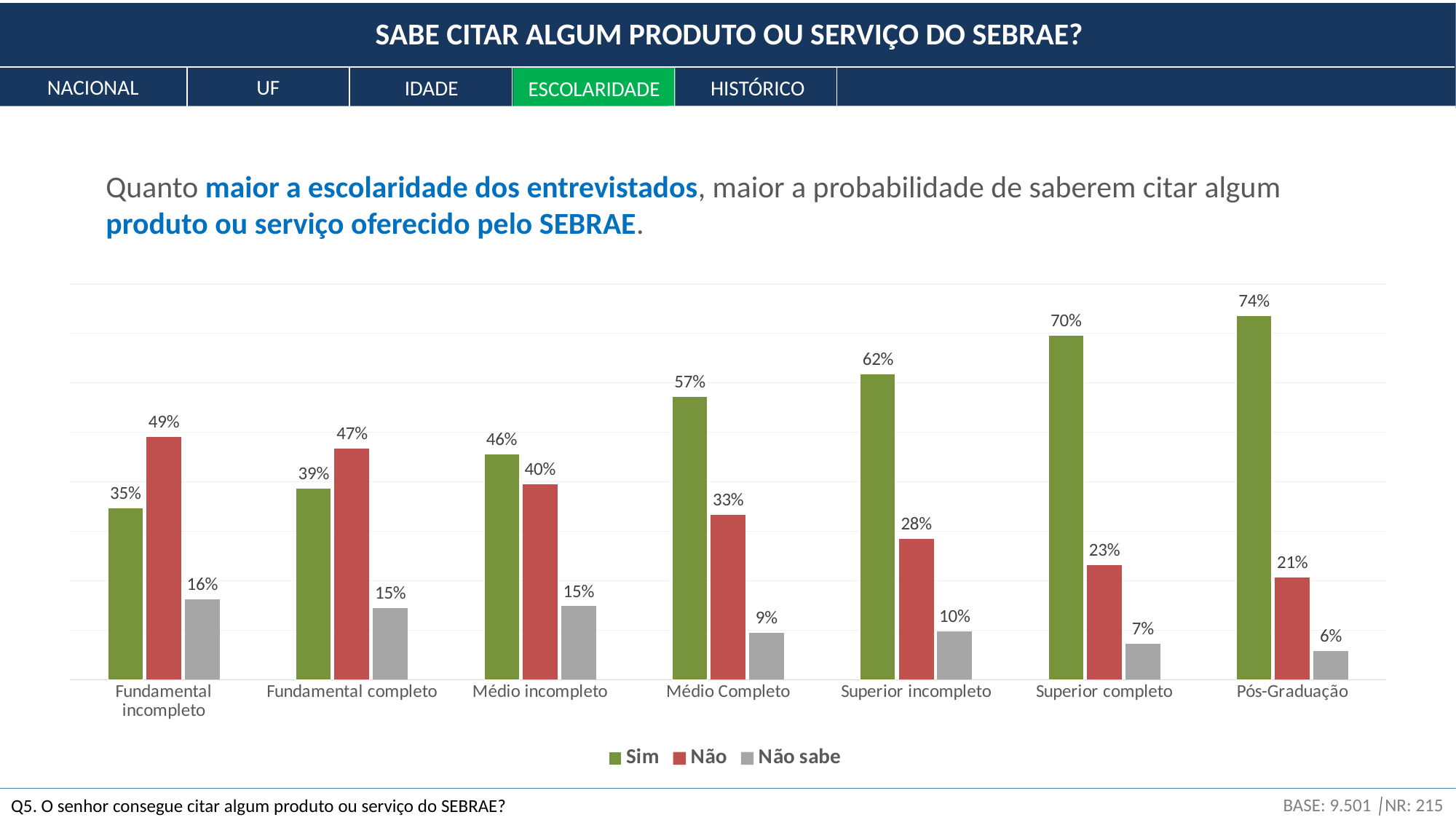

SABE CITAR ALGUM PRODUTO OU SERVIÇO DO SEBRAE?
NACIONAL
UF
HISTÓRICO
IDADE
ESCOLARIDADE
Quanto maior a escolaridade dos entrevistados, maior a probabilidade de saberem citar algum produto ou serviço oferecido pelo SEBRAE.

### Chart

| Category | Sim | Não | Não sabe |
|---|---|---|---|
| Fundamental incompleto | 0.3468863860793712 | 0.49035560525548305 | 0.16275800866514573 |
| Fundamental completo | 0.3872882565293272 | 0.467430066408723 | 0.1452816770619498 |
| Médio incompleto | 0.45588942887149725 | 0.39559607998464813 | 0.1485144911438546 |
| Médio Completo | 0.5720322310092179 | 0.33321667289287504 | 0.09475109609790713 |
| Superior incompleto | 0.6175460813952566 | 0.28459711014306455 | 0.09785680846167885 |
| Superior completo | 0.6957509943852987 | 0.23143745933997578 | 0.0728115462747254 |
| Pós-Graduação | 0.7351314328163467 | 0.2067019334760646 | 0.058166633707588726 |
BASE: 9.501 │NR: 215
Q5. O senhor consegue citar algum produto ou serviço do SEBRAE?